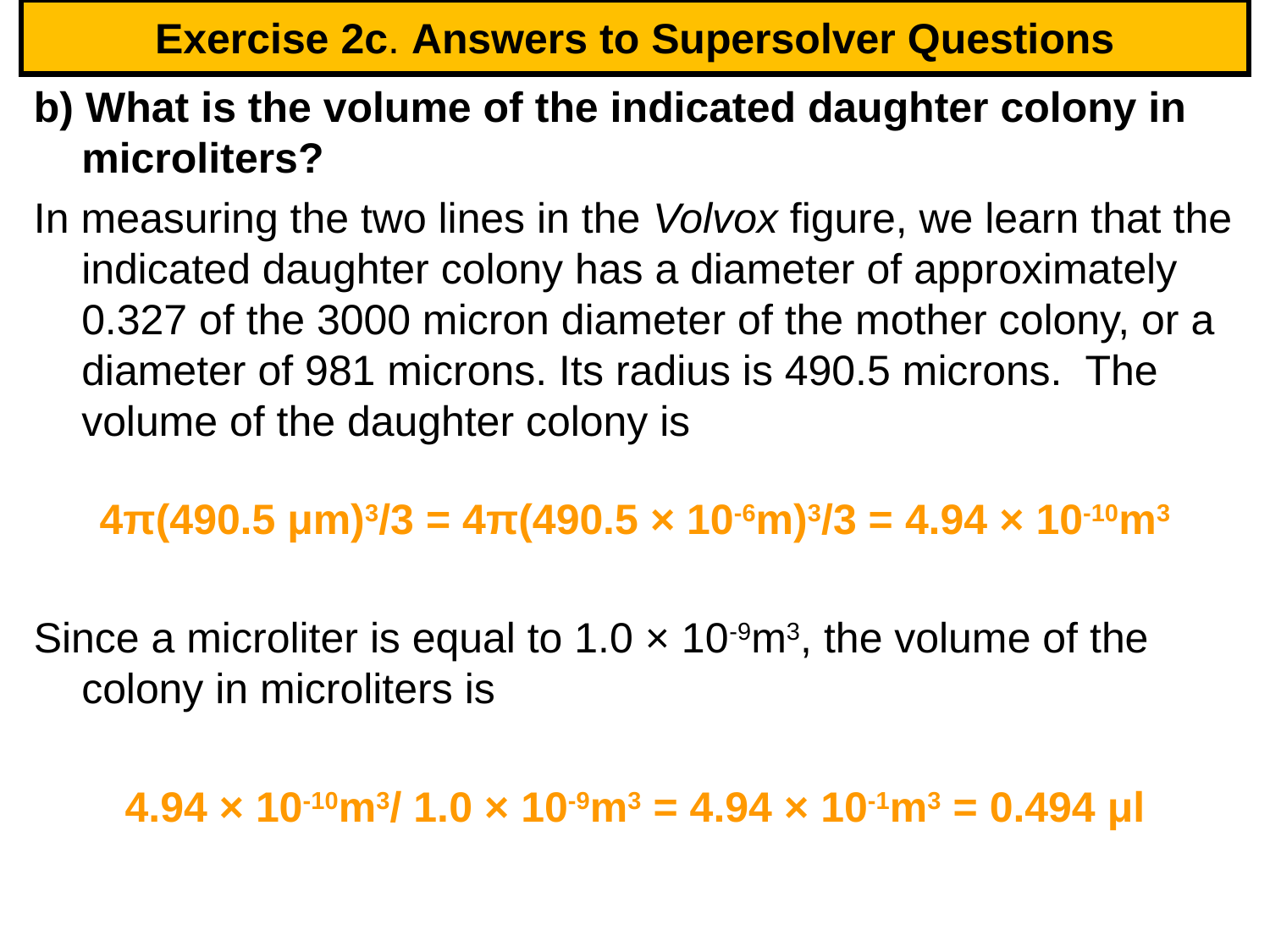

# Exercise 2c. Answers to Supersolver Questions
b) What is the volume of the indicated daughter colony in microliters?
In measuring the two lines in the Volvox figure, we learn that the indicated daughter colony has a diameter of approximately 0.327 of the 3000 micron diameter of the mother colony, or a diameter of 981 microns. Its radius is 490.5 microns.  The volume of the daughter colony is

4π(490.5 μm)3/3 = 4π(490.5 × 10-6m)3/3 = 4.94 × 10-10m3

Since a microliter is equal to 1.0 × 10-9m3, the volume of the colony in microliters is

4.94 × 10-10m3/ 1.0 × 10-9m3 = 4.94 × 10-1m3 = 0.494 μl
88